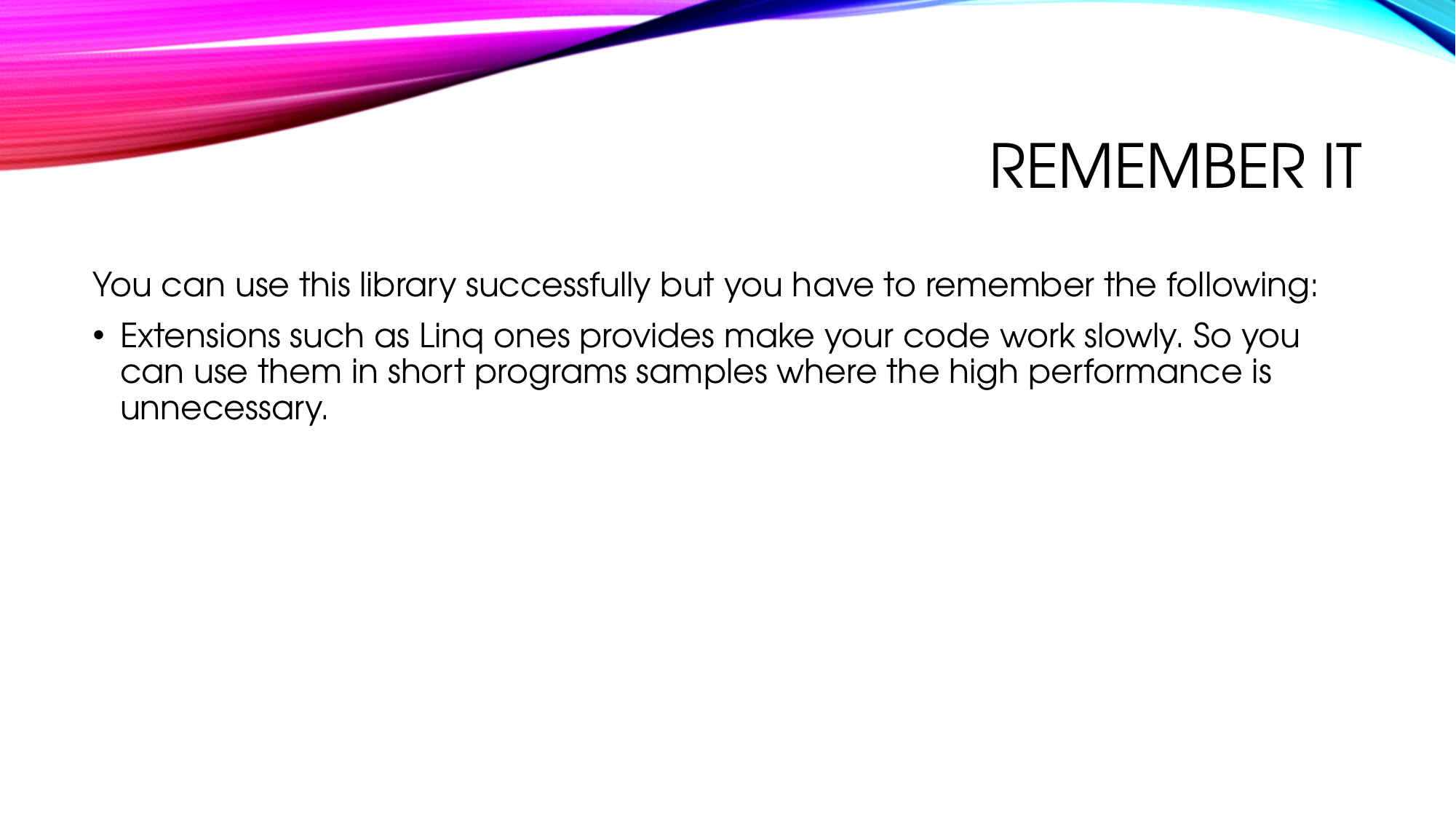

# Remember it
You can use this library successfully but you have to remember the following:
Extensions such as Linq ones provides make your code work slowly. So you can use them in short programs samples where the high performance is unnecessary.